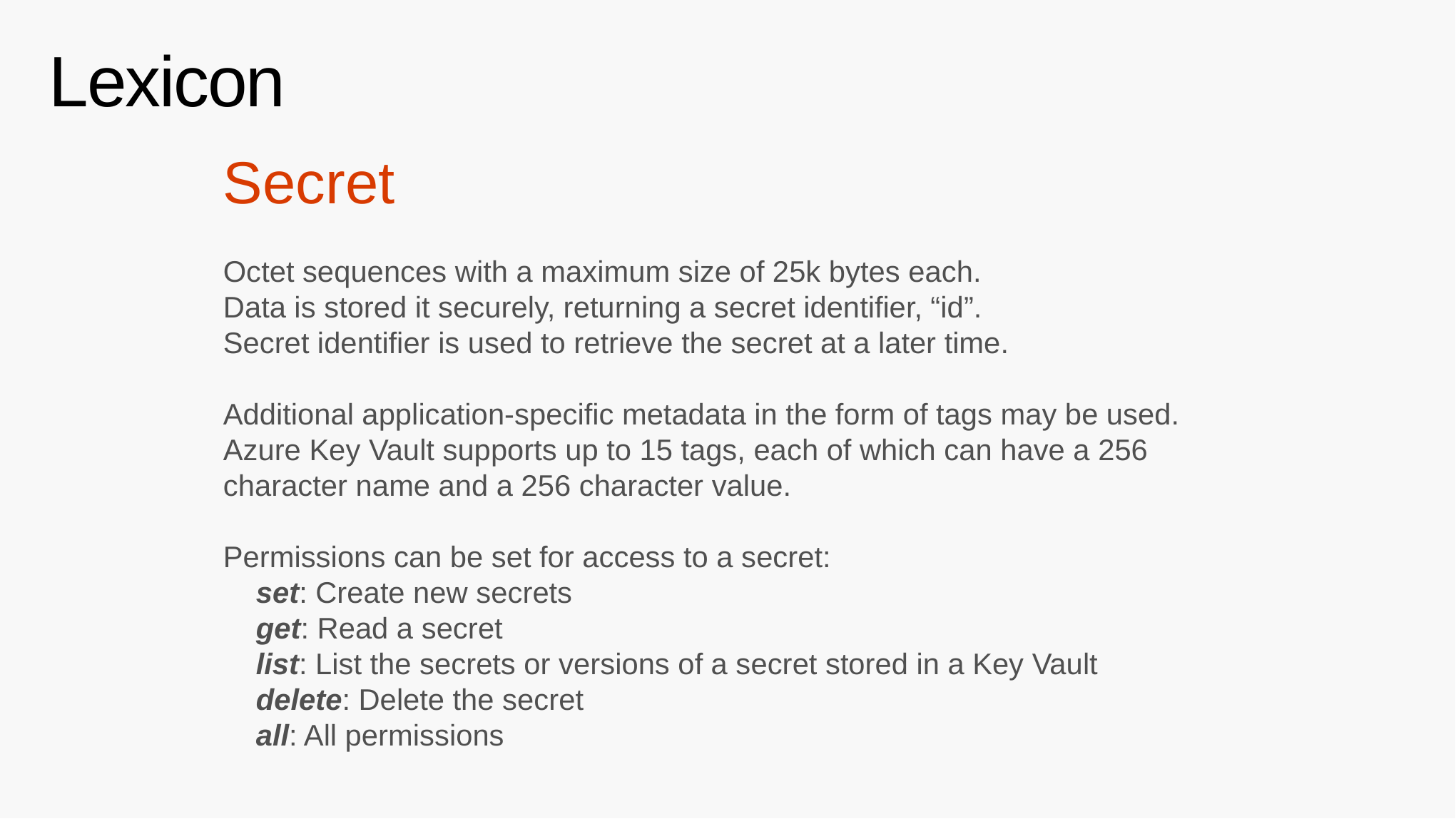

# Lexicon
Secret

Octet sequences with a maximum size of 25k bytes each.
Data is stored it securely, returning a secret identifier, “id”.
Secret identifier is used to retrieve the secret at a later time.

Additional application-specific metadata in the form of tags may be used. Azure Key Vault supports up to 15 tags, each of which can have a 256 character name and a 256 character value.

Permissions can be set for access to a secret:
    set: Create new secrets
    get: Read a secret
    list: List the secrets or versions of a secret stored in a Key Vault
    delete: Delete the secret
    all: All permissions